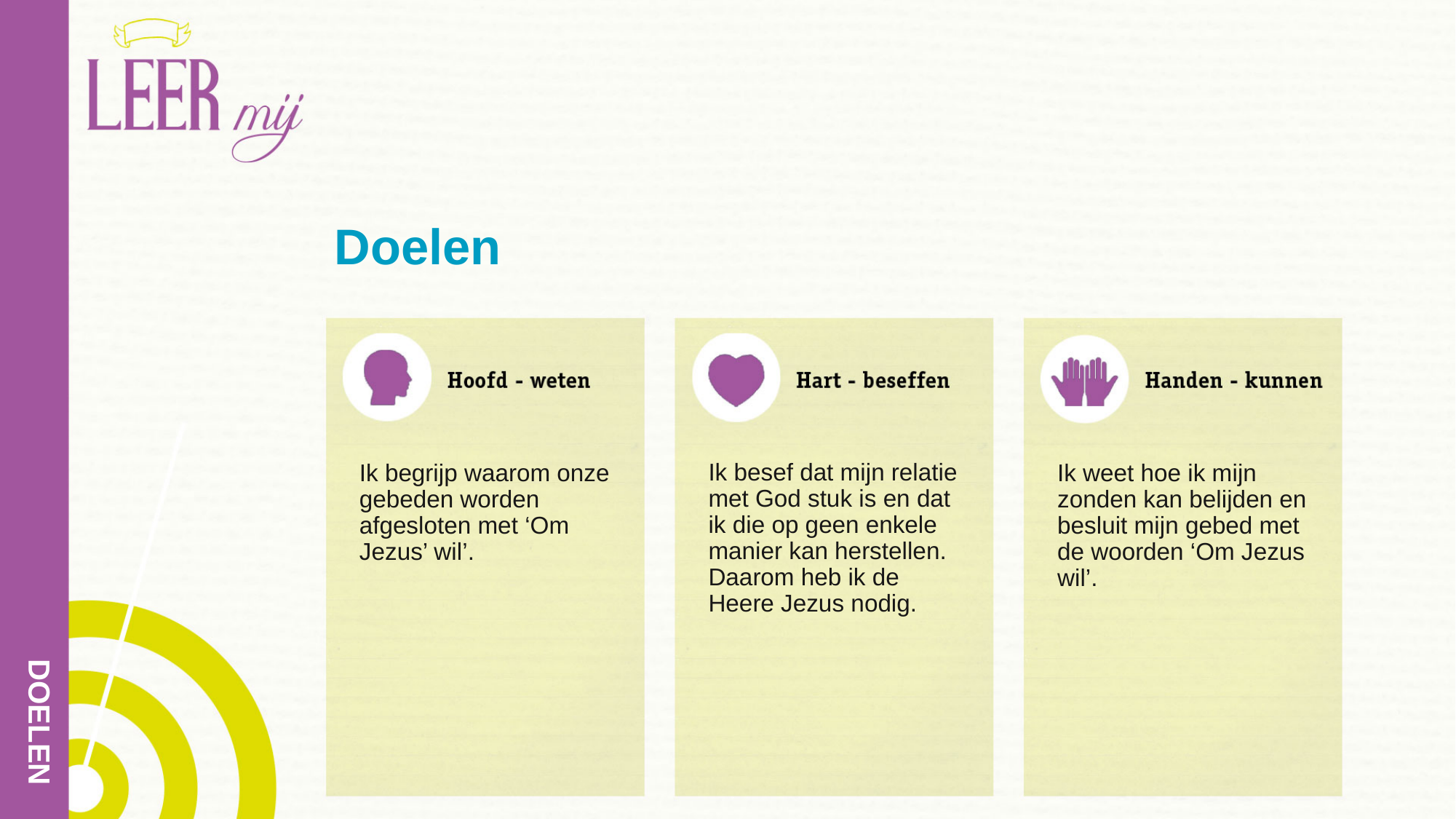

# Doelen
Ik besef dat mijn relatie met God stuk is en dat ik die op geen enkele manier kan herstellen. Daarom heb ik de Heere Jezus nodig.

Ik begrijp waarom onze gebeden worden afgesloten met ‘Om Jezus’ wil’.

Ik weet hoe ik mijn zonden kan belijden en besluit mijn gebed met de woorden ‘Om Jezus wil’.